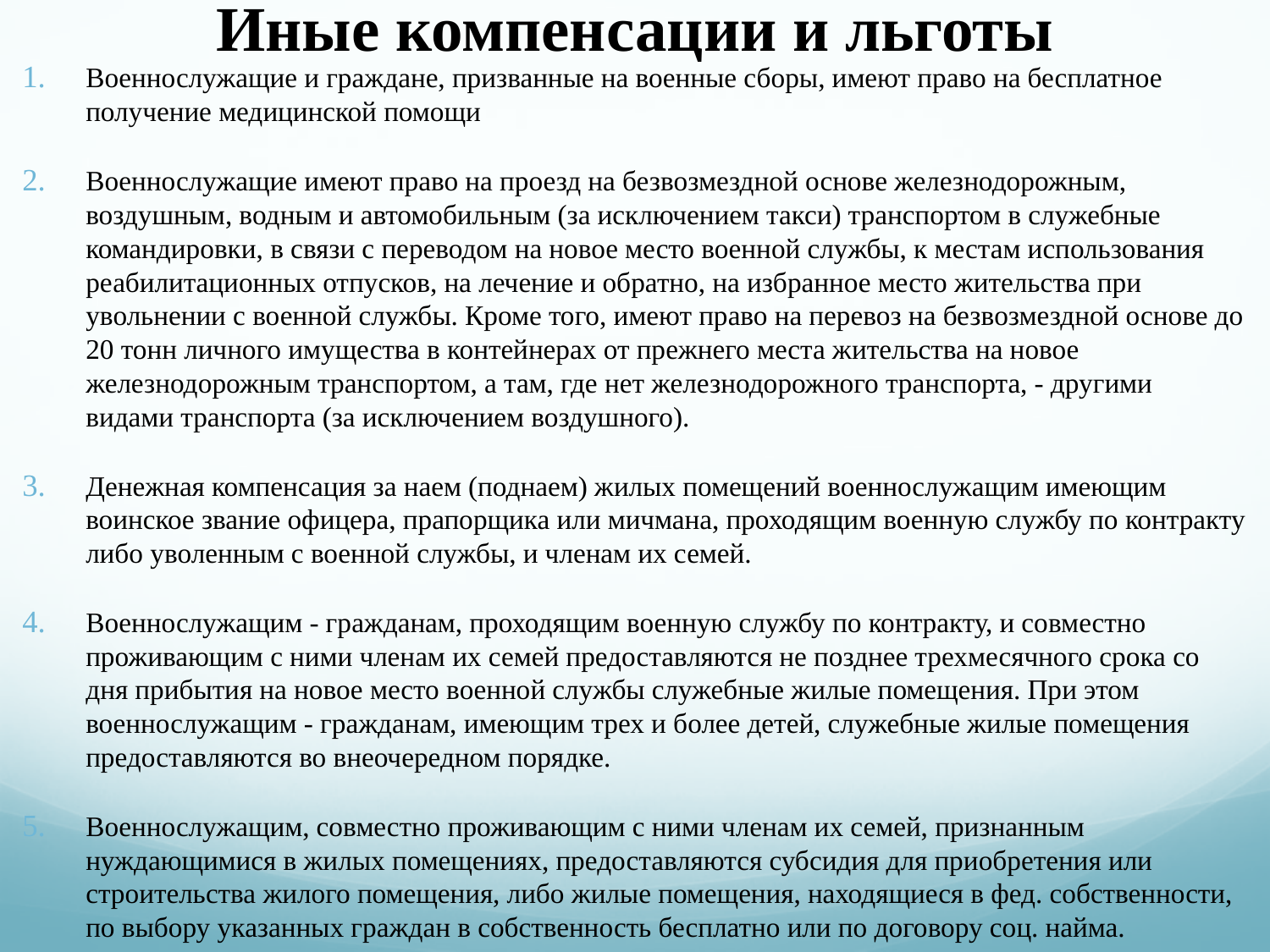

# Иные компенсации и льготы
Военнослужащие и граждане, призванные на военные сборы, имеют право на бесплатное получение медицинской помощи
Военнослужащие имеют право на проезд на безвозмездной основе железнодорожным, воздушным, водным и автомобильным (за исключением такси) транспортом в служебные командировки, в связи с переводом на новое место военной службы, к местам использования реабилитационных отпусков, на лечение и обратно, на избранное место жительства при увольнении с военной службы. Кроме того, имеют право на перевоз на безвозмездной основе до 20 тонн личного имущества в контейнерах от прежнего места жительства на новое железнодорожным транспортом, а там, где нет железнодорожного транспорта, - другими видами транспорта (за исключением воздушного).
Денежная компенсация за наем (поднаем) жилых помещений военнослужащим имеющим воинское звание офицера, прапорщика или мичмана, проходящим военную службу по контракту либо уволенным с военной службы, и членам их семей.
Военнослужащим - гражданам, проходящим военную службу по контракту, и совместно проживающим с ними членам их семей предоставляются не позднее трехмесячного срока со дня прибытия на новое место военной службы служебные жилые помещения. При этом военнослужащим - гражданам, имеющим трех и более детей, служебные жилые помещения предоставляются во внеочередном порядке.
Военнослужащим, совместно проживающим с ними членам их семей, признанным нуждающимися в жилых помещениях, предоставляются субсидия для приобретения или строительства жилого помещения, либо жилые помещения, находящиеся в фед. собственности, по выбору указанных граждан в собственность бесплатно или по договору соц. найма.